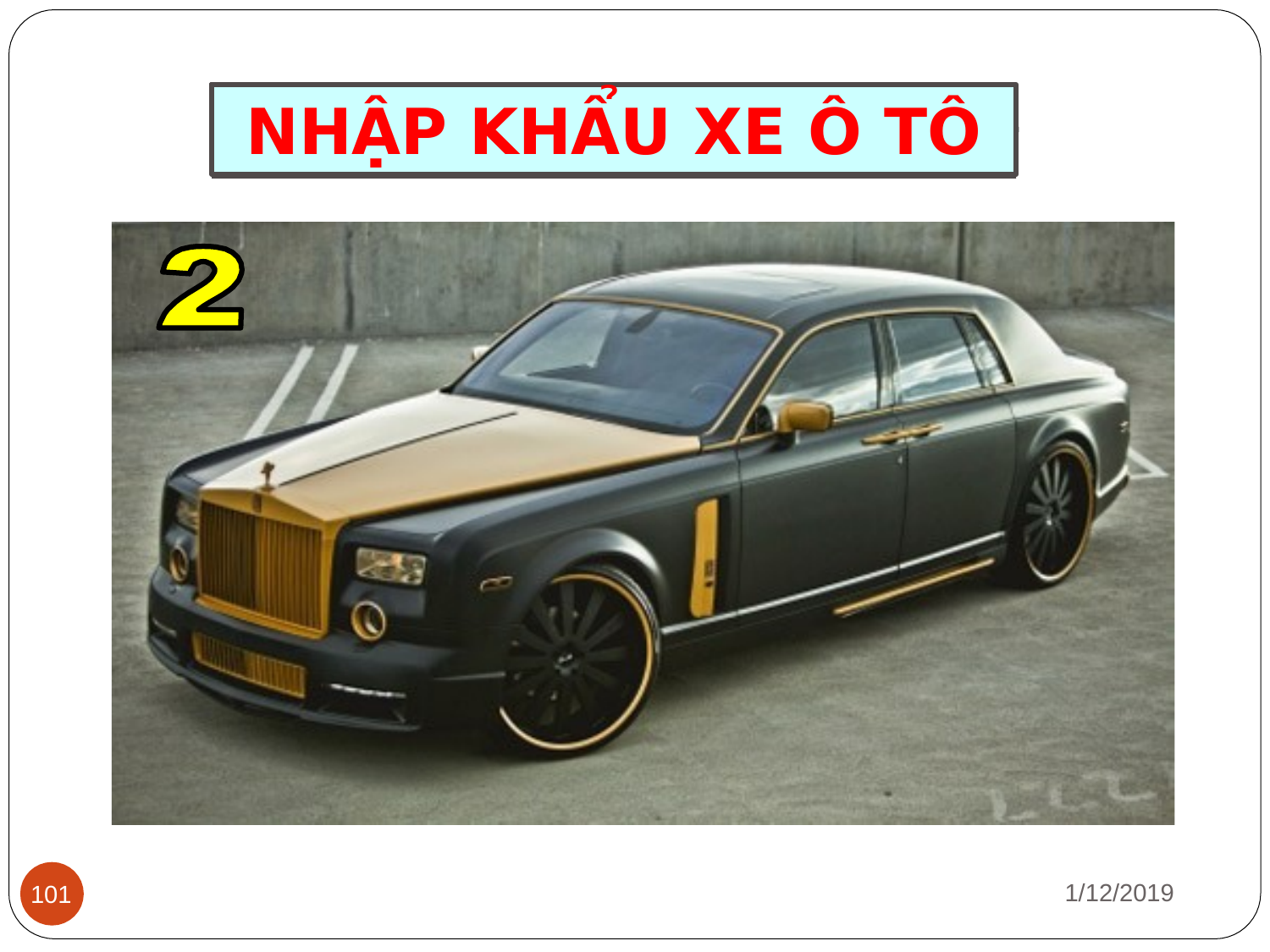

# NHẬP KHẨU XE Ô TÔ

1/12/2019
101